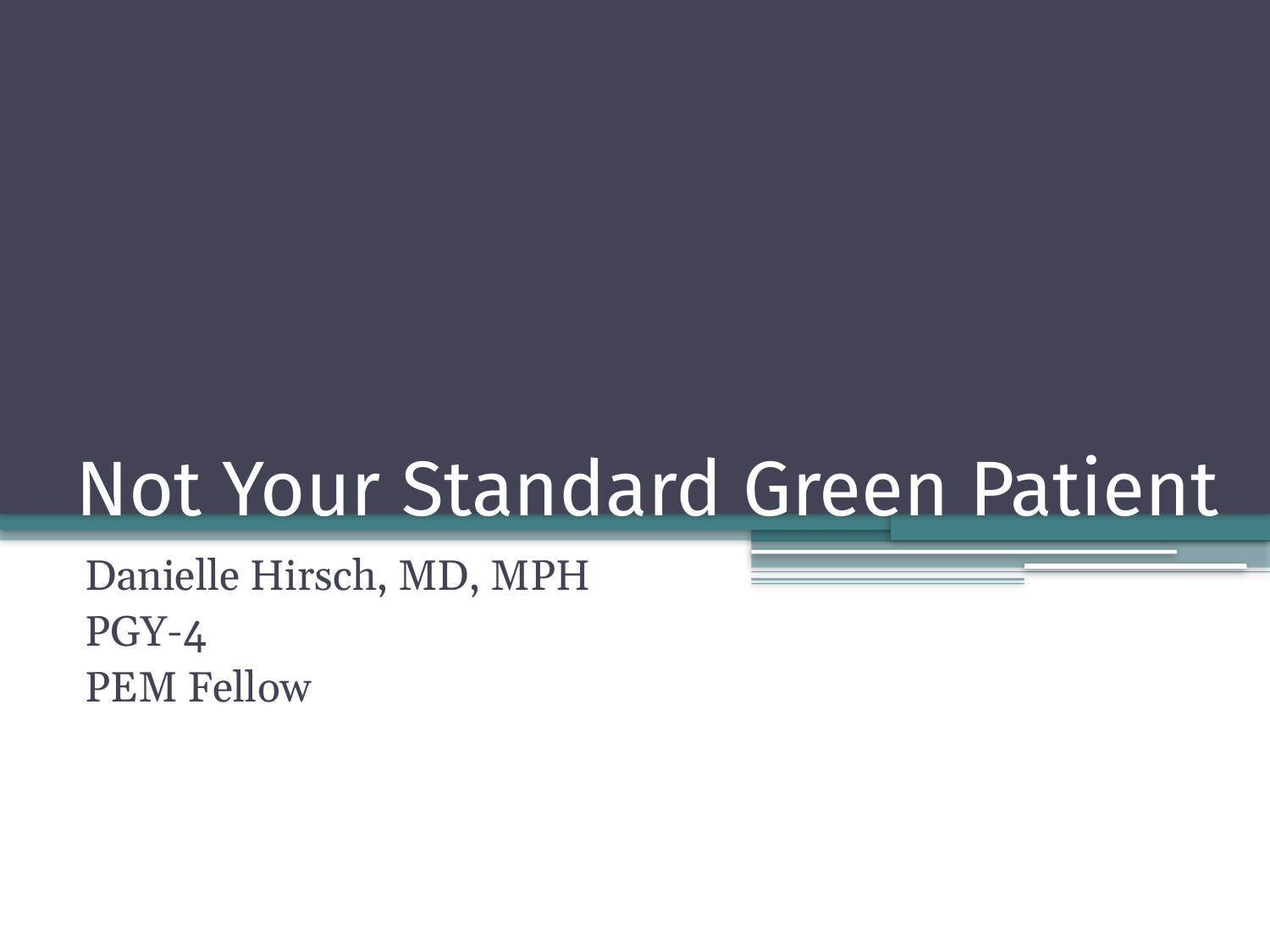

# Not Your Standard Green Patient
Danielle Hirsch, MD, MPH
PGY-4
PEM Fellow